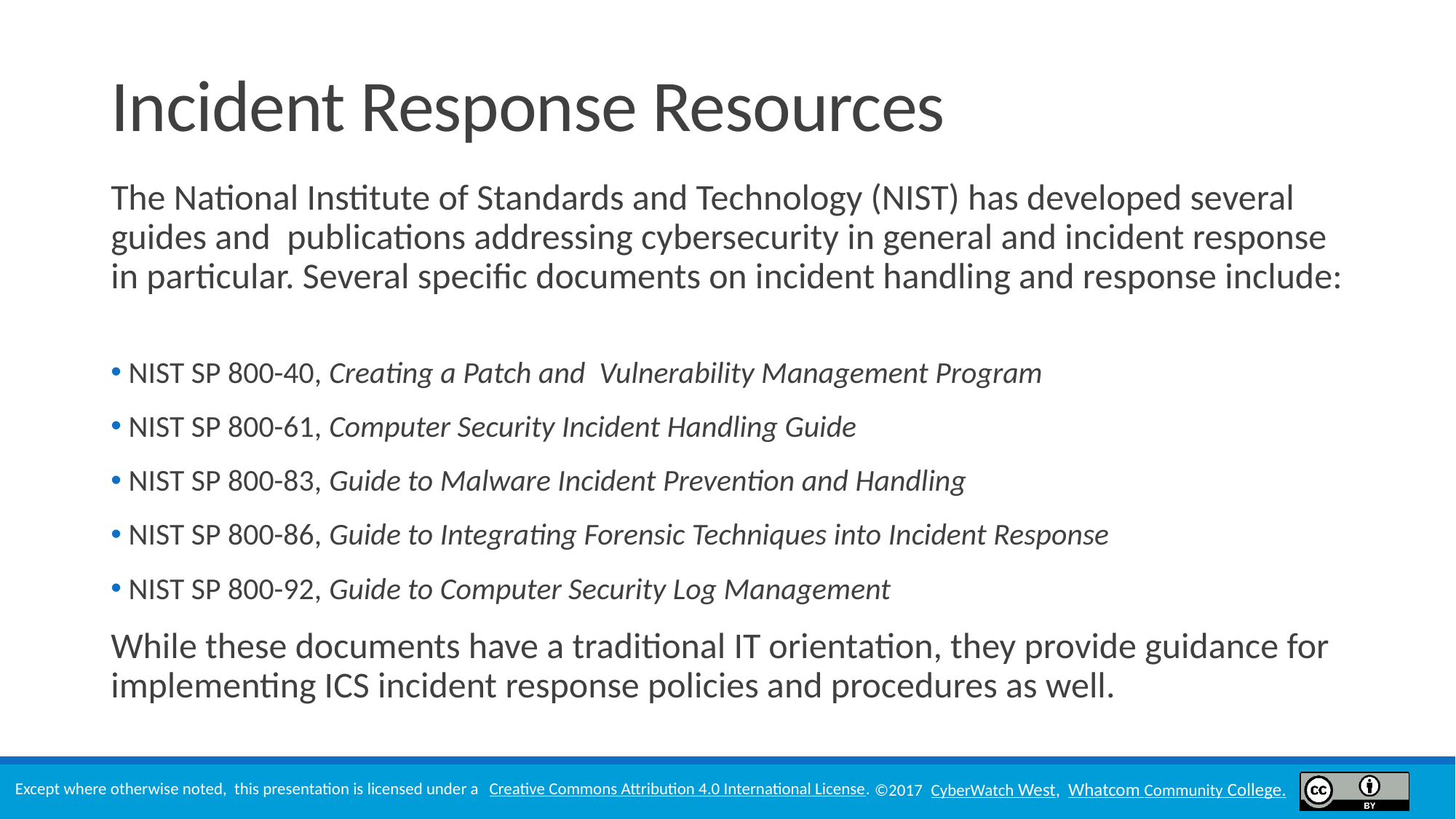

# Incident Response Resources
The National Institute of Standards and Technology (NIST) has developed several guides and  publications addressing cybersecurity in general and incident response in particular. Several specific documents on incident handling and response include:
 NIST SP 800-40, Creating a Patch and  Vulnerability Management Program
 NIST SP 800-61, Computer Security Incident Handling Guide
 NIST SP 800-83, Guide to Malware Incident Prevention and Handling
 NIST SP 800-86, Guide to Integrating Forensic Techniques into Incident Response
 NIST SP 800-92, Guide to Computer Security Log Management
While these documents have a traditional IT orientation, they provide guidance for implementing ICS incident response policies and procedures as well.